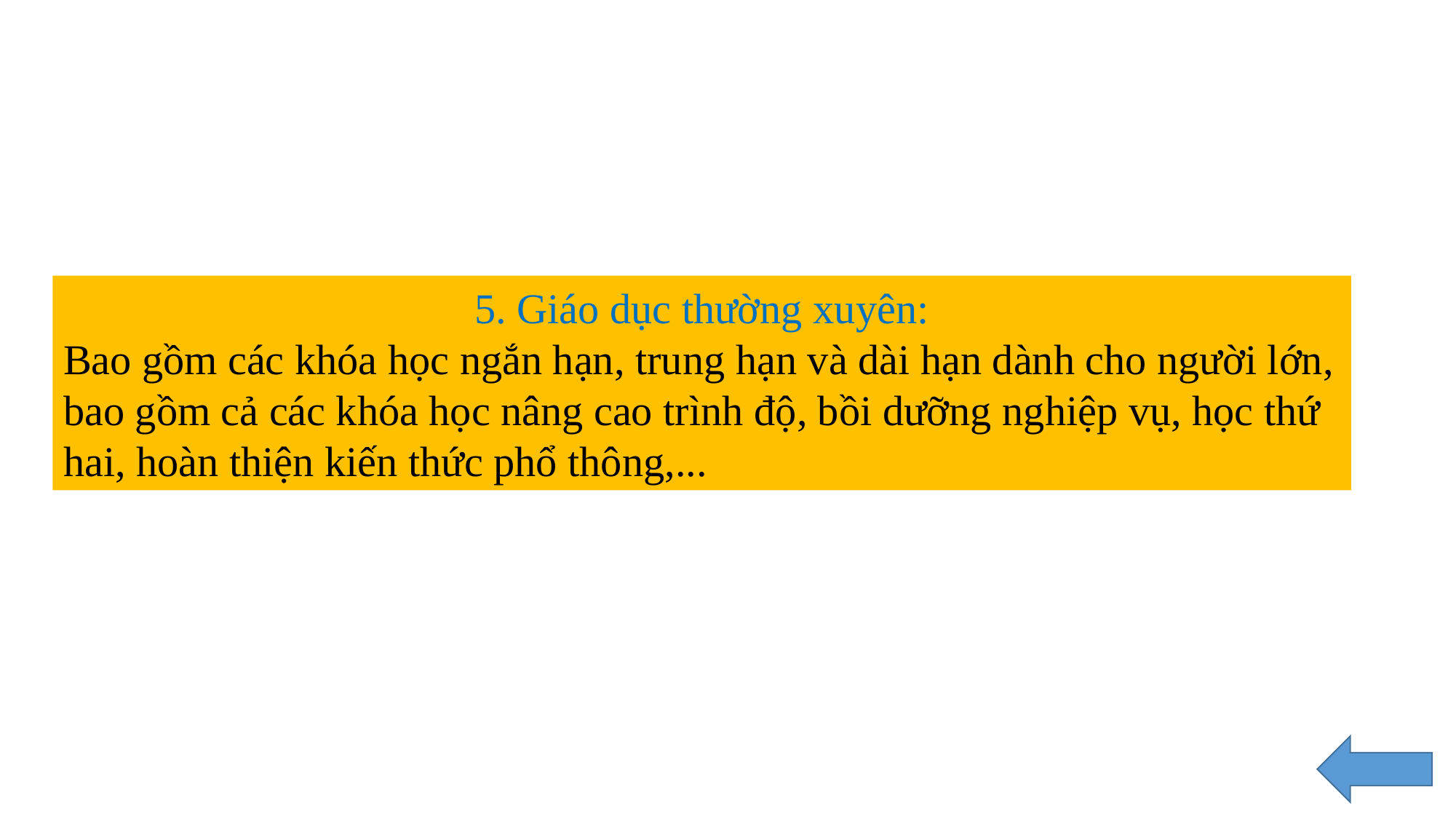

5. Giáo dục thường xuyên:
Bao gồm các khóa học ngắn hạn, trung hạn và dài hạn dành cho người lớn, bao gồm cả các khóa học nâng cao trình độ, bồi dưỡng nghiệp vụ, học thứ hai, hoàn thiện kiến thức phổ thông,...